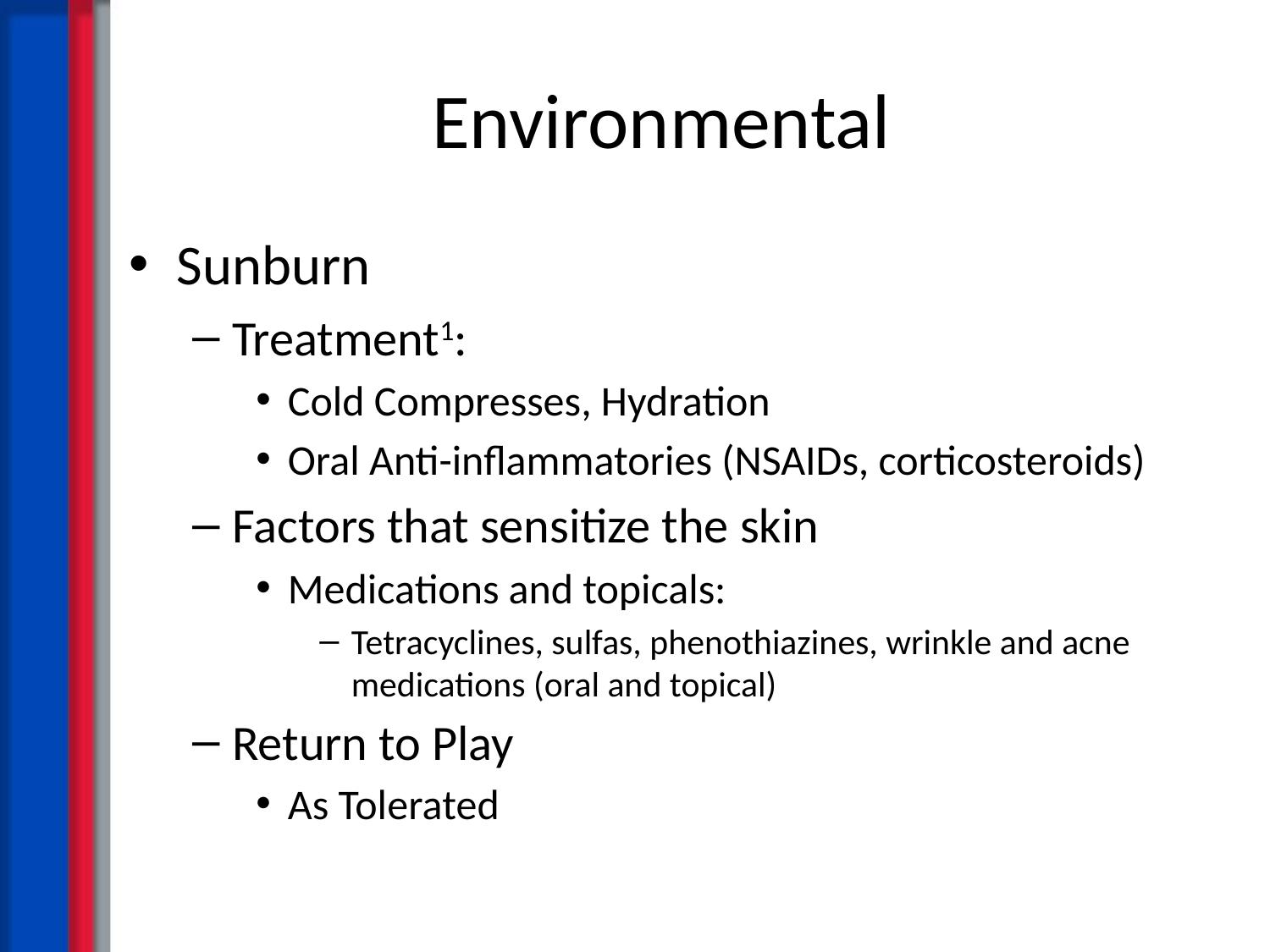

# Environmental
Sunburn
Treatment1:
Cold Compresses, Hydration
Oral Anti-inflammatories (NSAIDs, corticosteroids)
Factors that sensitize the skin
Medications and topicals:
Tetracyclines, sulfas, phenothiazines, wrinkle and acne medications (oral and topical)
Return to Play
As Tolerated